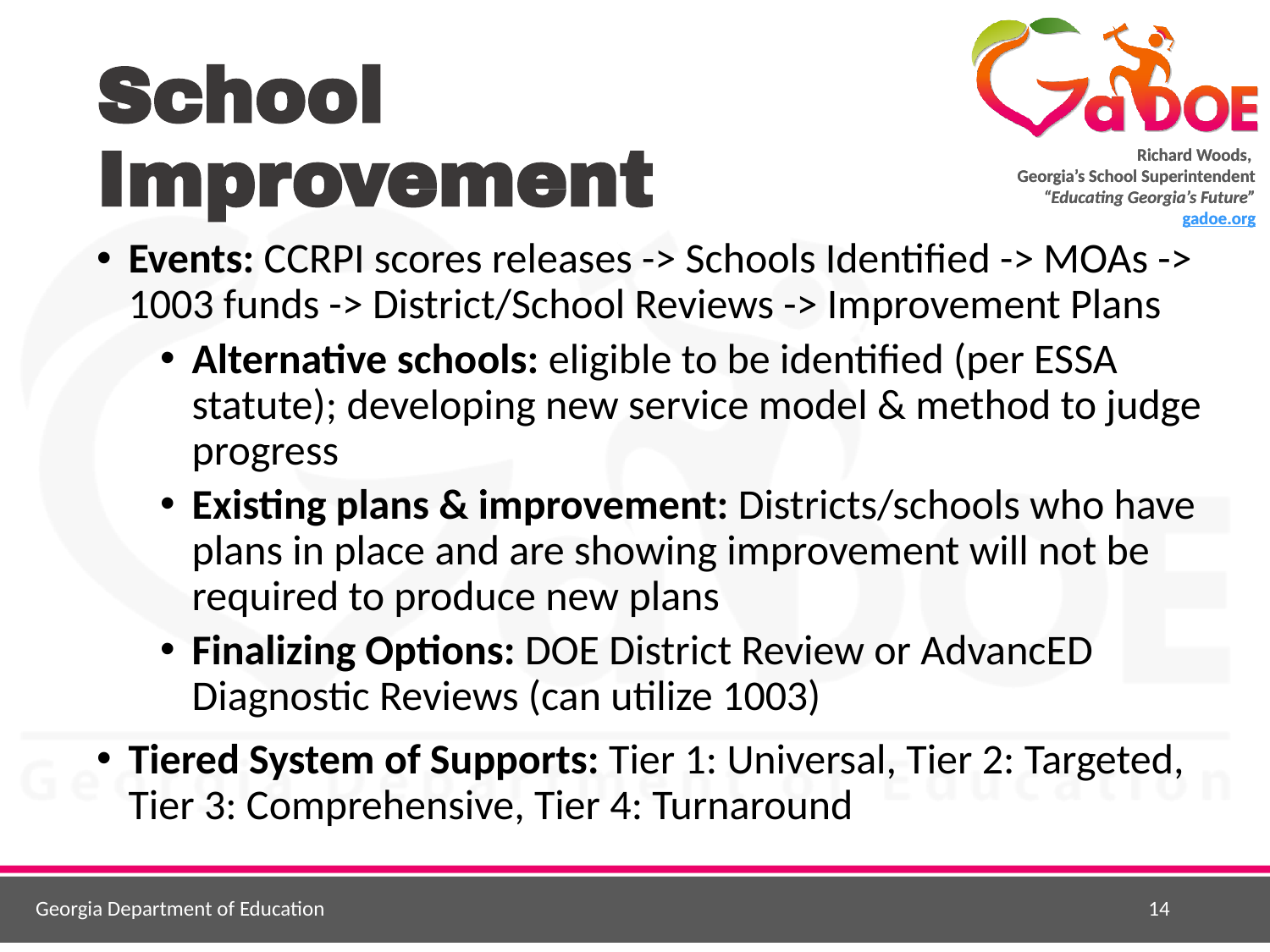

# School Improvement
Events: CCRPI scores releases -> Schools Identified -> MOAs -> 1003 funds -> District/School Reviews -> Improvement Plans
Alternative schools: eligible to be identified (per ESSA statute); developing new service model & method to judge progress
Existing plans & improvement: Districts/schools who have plans in place and are showing improvement will not be required to produce new plans
Finalizing Options: DOE District Review or AdvancED Diagnostic Reviews (can utilize 1003)
Tiered System of Supports: Tier 1: Universal, Tier 2: Targeted, Tier 3: Comprehensive, Tier 4: Turnaround

Georgia Department of Education
14